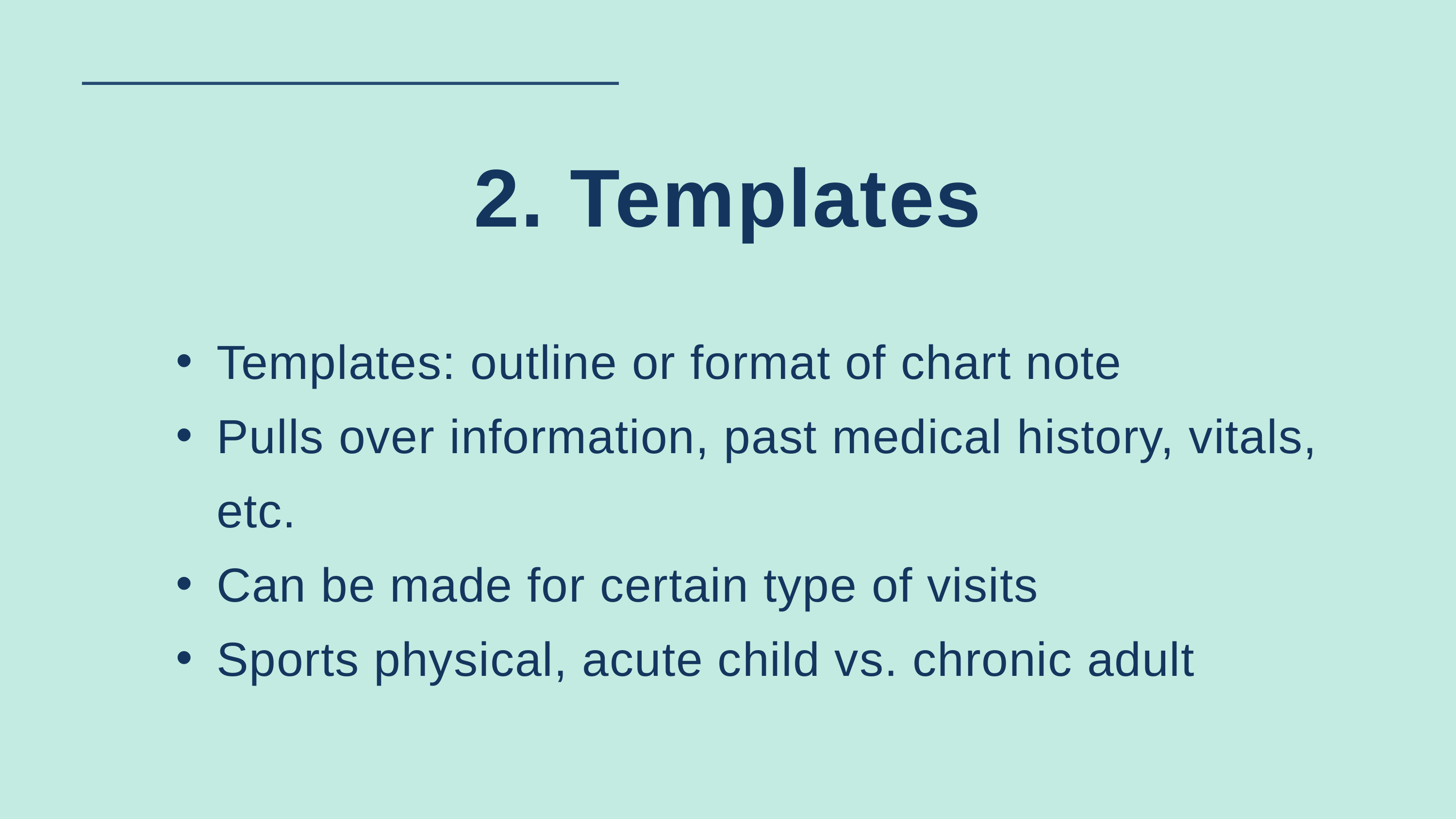

2. Templates

Templates: outline or format of chart note
Pulls over information, past medical history, vitals, etc.
Can be made for certain type of visits
Sports physical, acute child vs. chronic adult